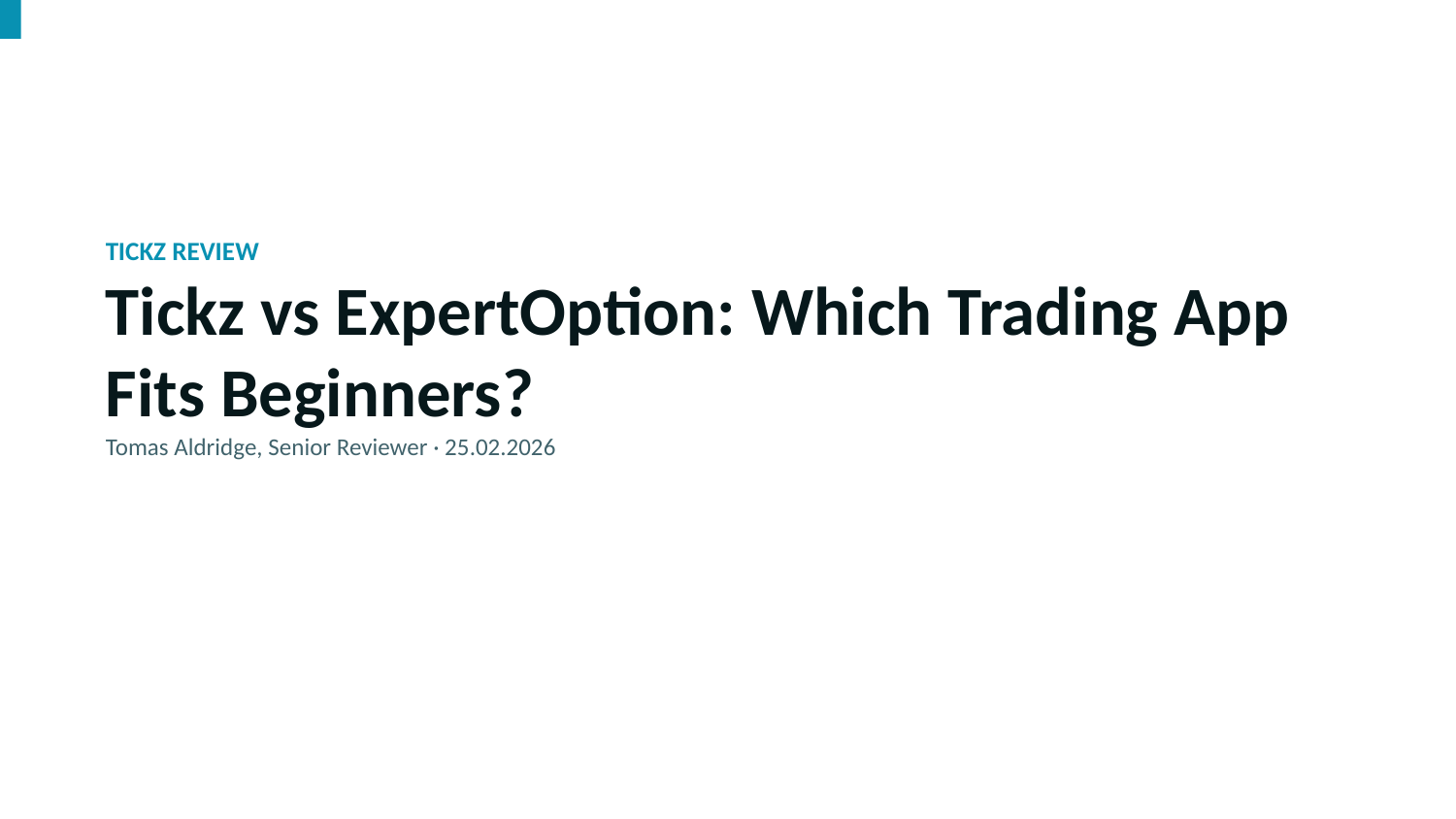

TICKZ REVIEW
Tickz vs ExpertOption: Which Trading App Fits Beginners?
Tomas Aldridge, Senior Reviewer · 25.02.2026